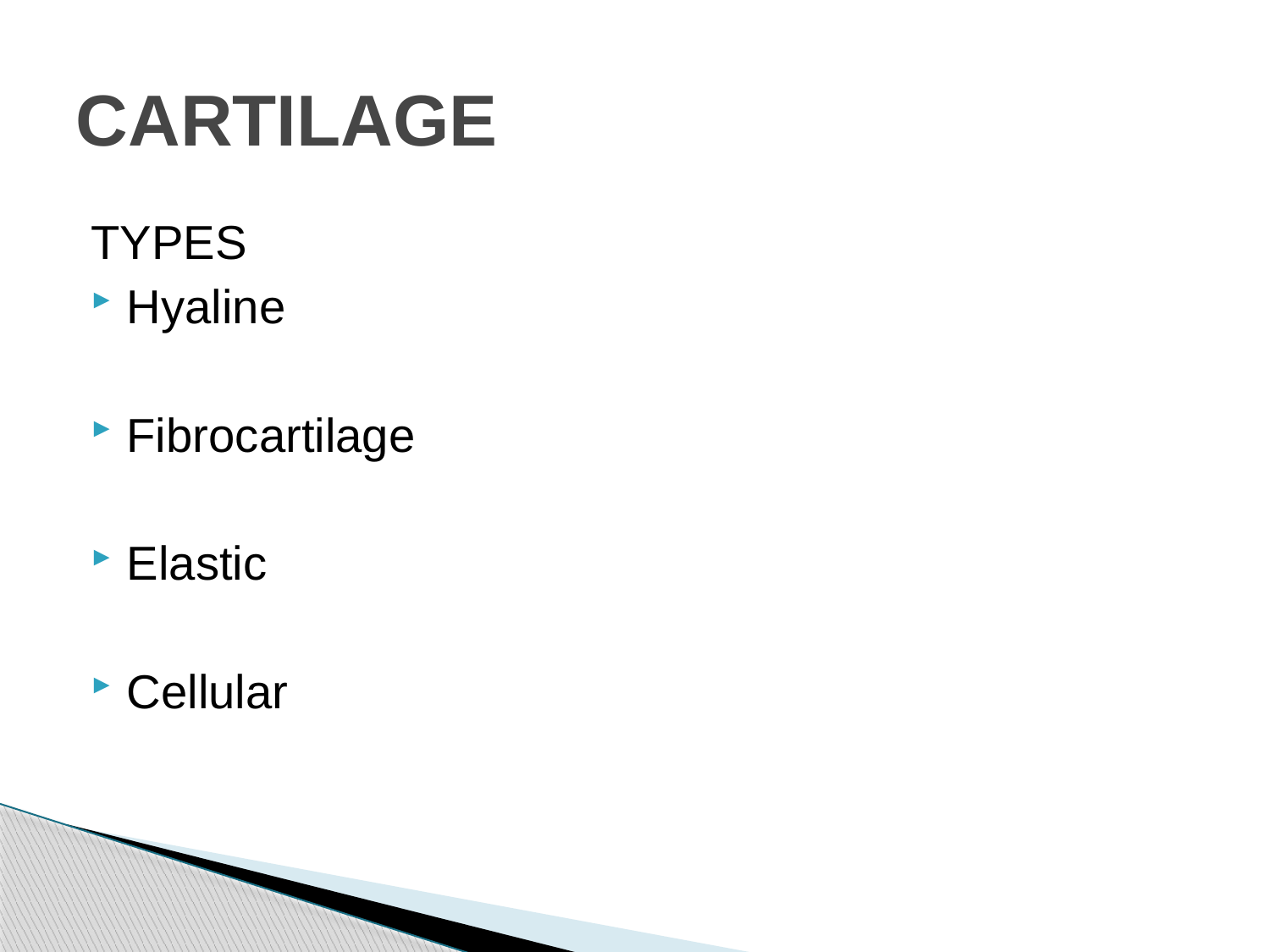

# CARTILAGE
TYPES
Hyaline

Fibrocartilage

Elastic

Cellular